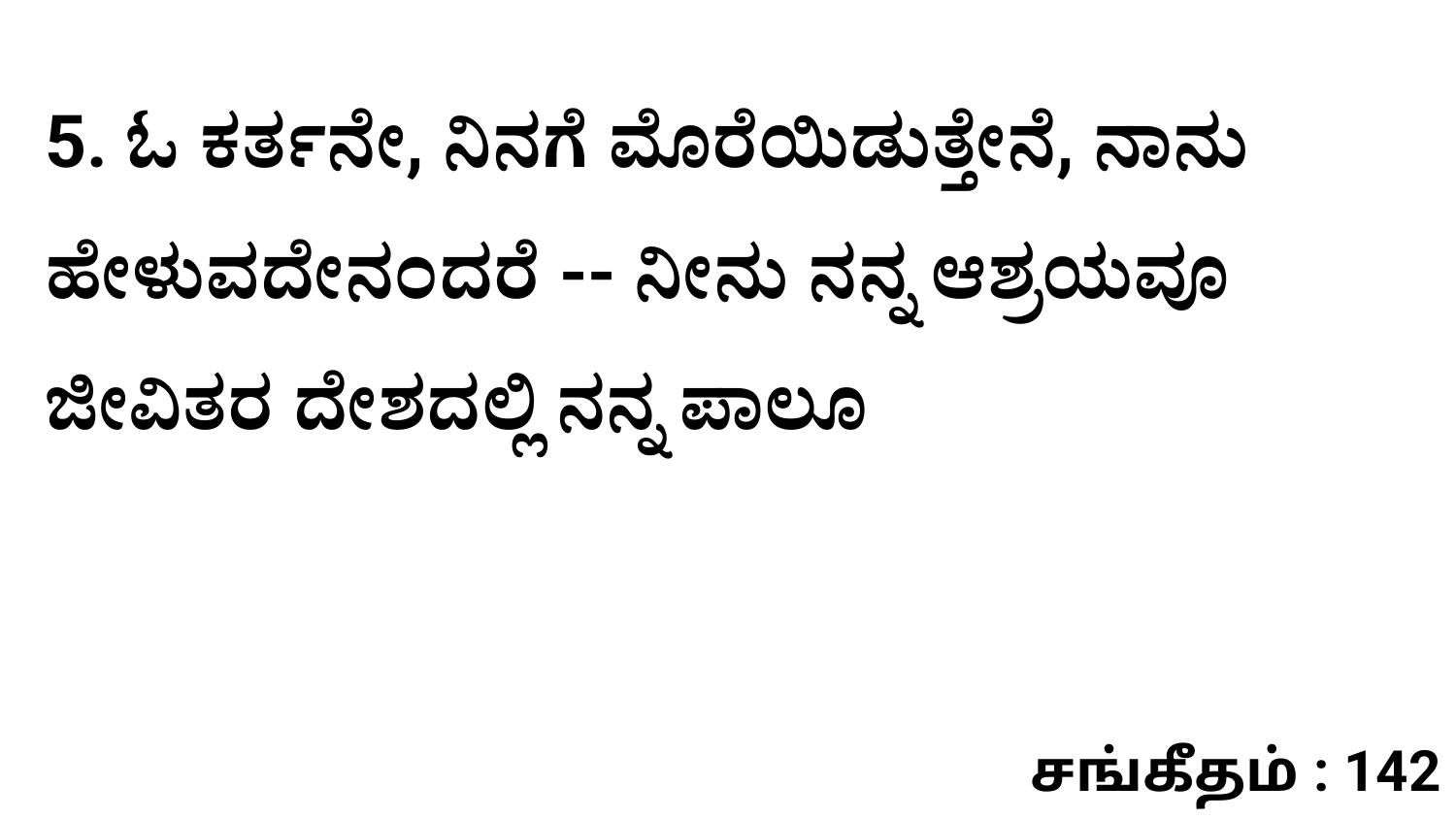

5. ಓ ಕರ್ತನೇ, ನಿನಗೆ ಮೊರೆಯಿಡುತ್ತೇನೆ, ನಾನು ಹೇಳುವದೇನಂದರೆ -- ನೀನು ನನ್ನ ಆಶ್ರಯವೂ ಜೀವಿತರ ದೇಶದಲ್ಲಿ ನನ್ನ ಪಾಲೂ
சங்கீதம் : 142